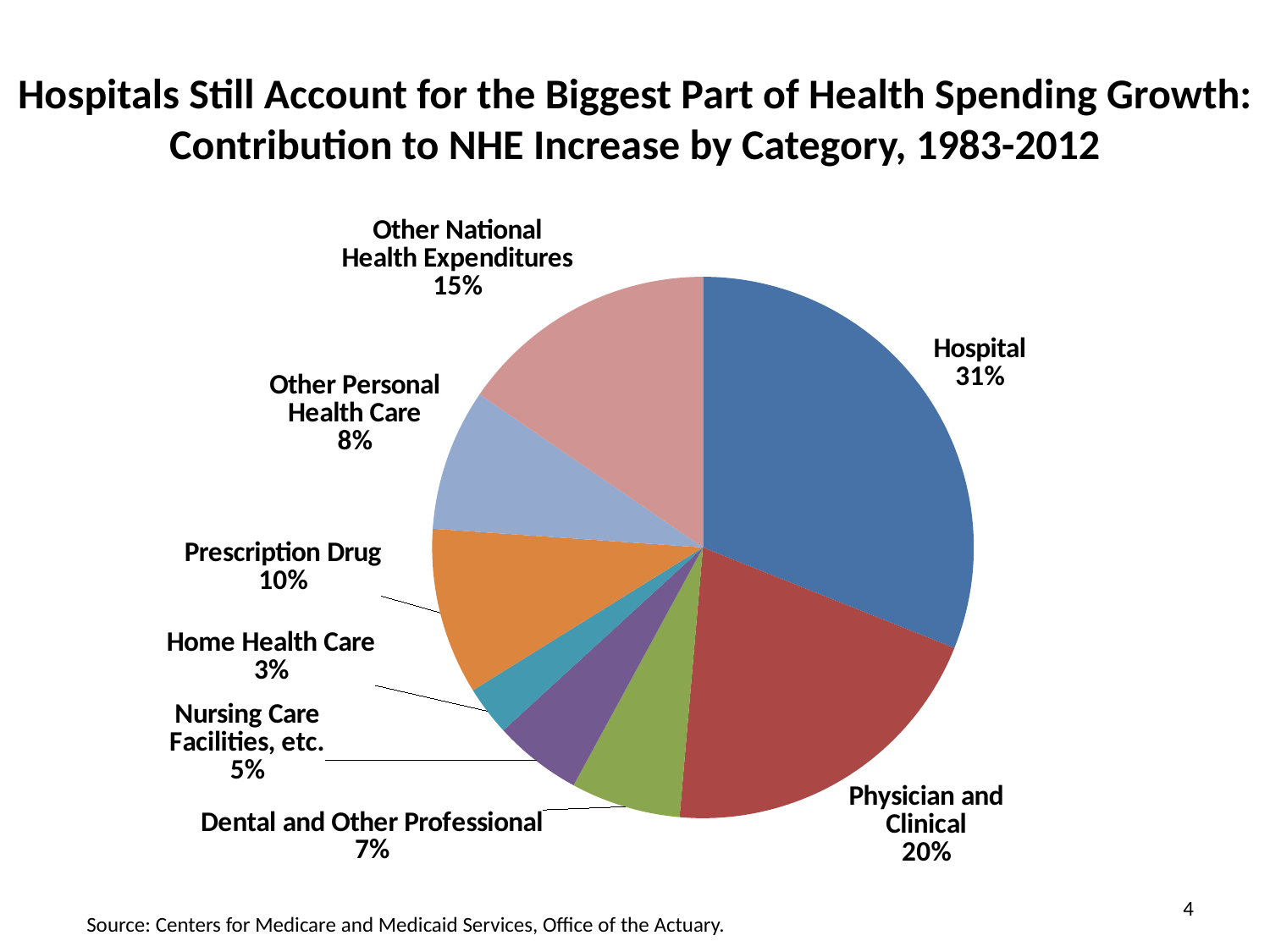

# Hospitals Still Account for the Biggest Part of Health Spending Growth: Contribution to NHE Increase by Category, 1983-2012

### Chart

| Category | Column1 |
|---|---|
| Hospital | 792122.0 |
| Physician and Clinical | 518031.0 |
| Dental and Other Professional | 167146.0 |
| Nursing Care Facilities, etc. | 134128.0 |
| Home Health Care | 75535.0 |
| Prescription Drug | 253773.0 |
| Other Personal Health Care | 215850.0 |
| Other National Health Expenditures | 393565.0 |
4
Source: Centers for Medicare and Medicaid Services, Office of the Actuary.